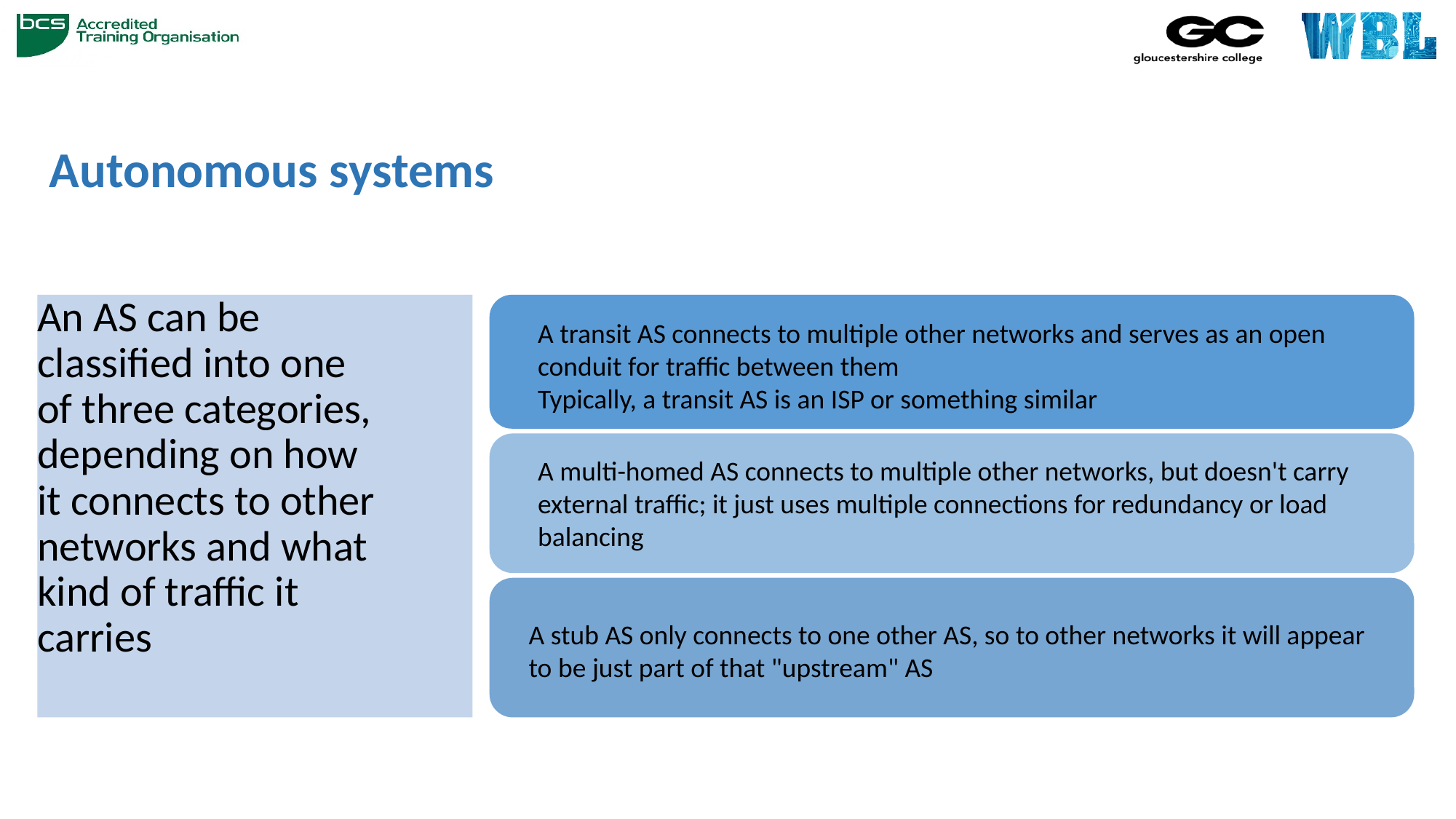

# Autonomous systems
An AS can be classified into one of three categories, depending on how it connects to other networks and what kind of traffic it carries

A transit AS connects to multiple other networks and serves as an open conduit for traffic between them
Typically, a transit AS is an ISP or something similar

A multi-homed AS connects to multiple other networks, but doesn't carry external traffic; it just uses multiple connections for redundancy or load balancing

A stub AS only connects to one other AS, so to other networks it will appear to be just part of that "upstream" AS